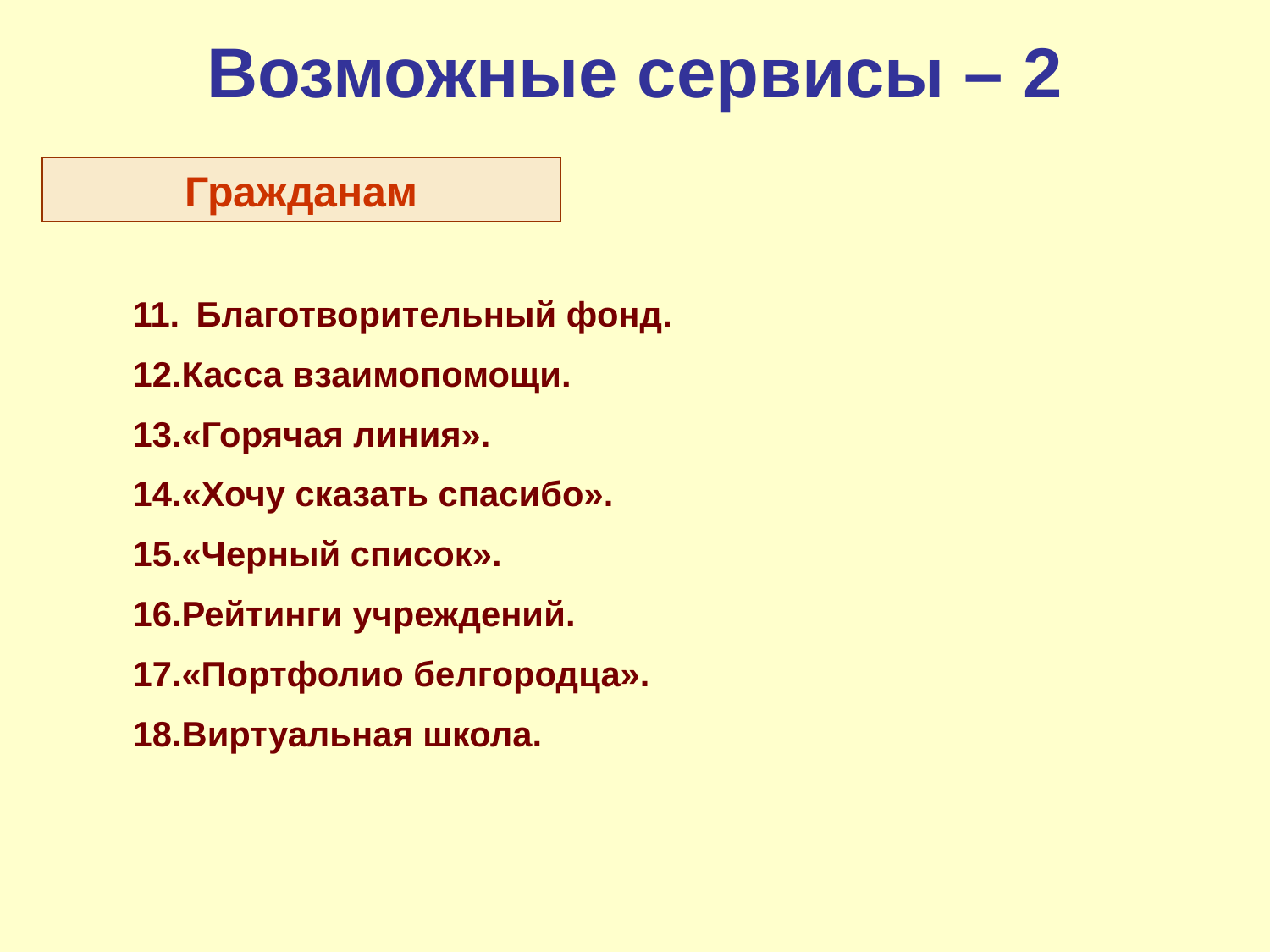

Возможные сервисы – 2
Гражданам
Благотворительный фонд.
Касса взаимопомощи.
«Горячая линия».
«Хочу сказать спасибо».
«Черный список».
Рейтинги учреждений.
«Портфолио белгородца».
Виртуальная школа.